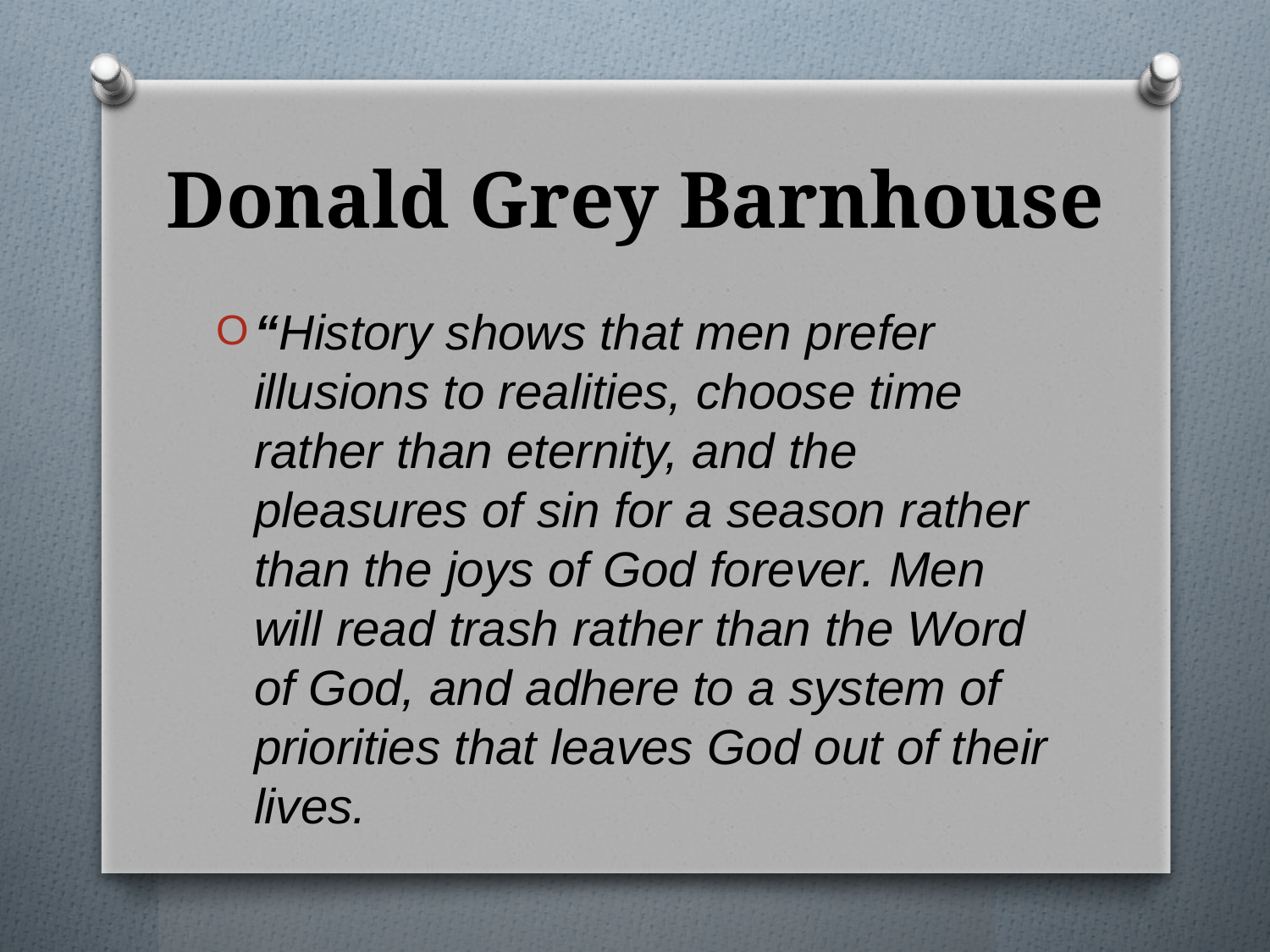

# Donald Grey Barnhouse
“History shows that men prefer illusions to realities, choose time rather than eternity, and the pleasures of sin for a season rather than the joys of God forever. Men will read trash rather than the Word of God, and adhere to a system of priorities that leaves God out of their lives.